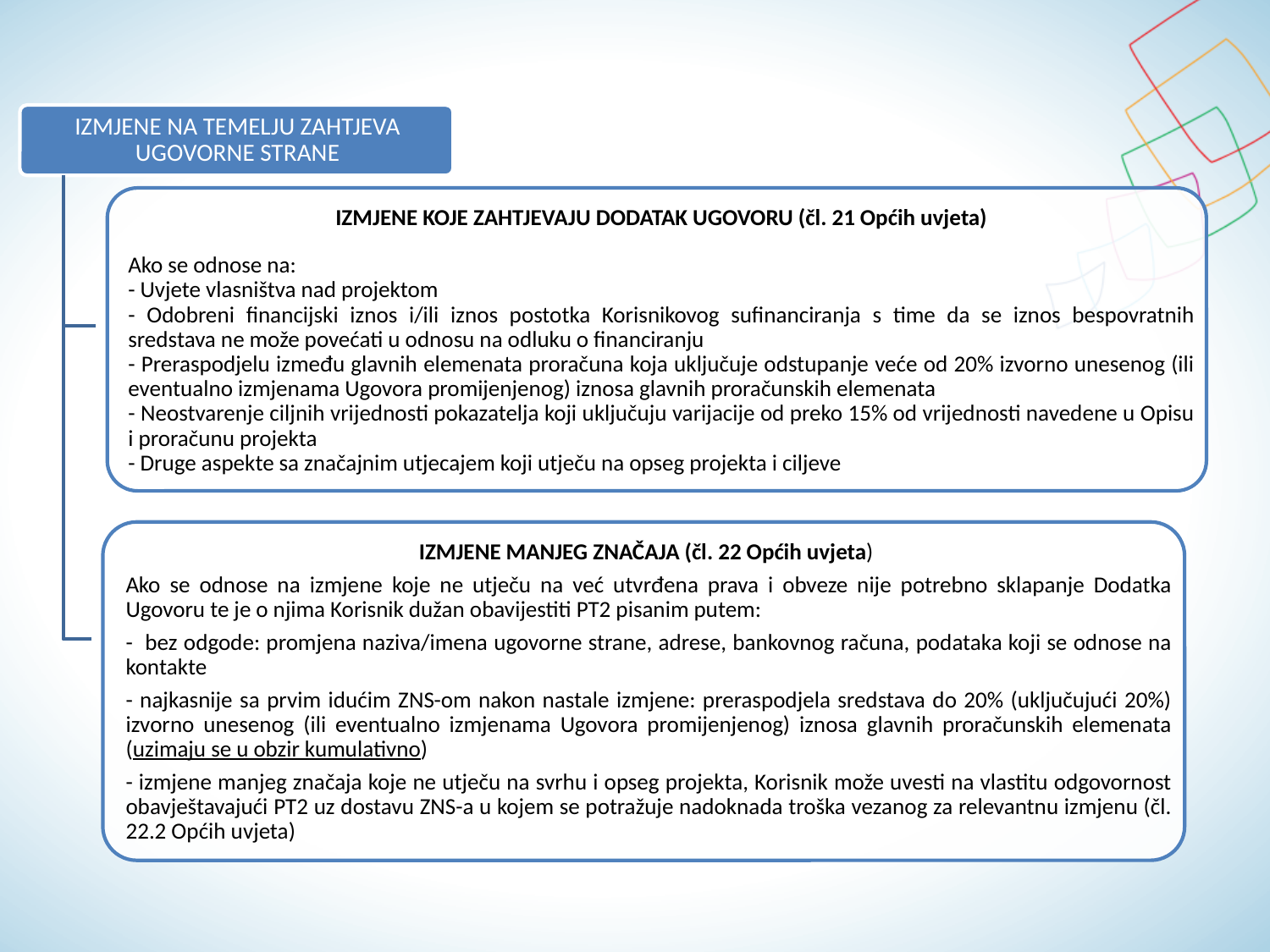

IZMJENE NA TEMELJU ZAHTJEVA UGOVORNE STRANE

IZMJENE KOJE ZAHTJEVAJU DODATAK UGOVORU (čl. 21 Općih uvjeta)

Ako se odnose na:
- Uvjete vlasništva nad projektom
- Odobreni financijski iznos i/ili iznos postotka Korisnikovog sufinanciranja s time da se iznos bespovratnih sredstava ne može povećati u odnosu na odluku o financiranju
- Preraspodjelu između glavnih elemenata proračuna koja uključuje odstupanje veće od 20% izvorno unesenog (ili eventualno izmjenama Ugovora promijenjenog) iznosa glavnih proračunskih elemenata
- Neostvarenje ciljnih vrijednosti pokazatelja koji uključuju varijacije od preko 15% od vrijednosti navedene u Opisu i proračunu projekta
- Druge aspekte sa značajnim utjecajem koji utječu na opseg projekta i ciljeve

IZMJENE MANJEG ZNAČAJA (čl. 22 Općih uvjeta)
Ako se odnose na izmjene koje ne utječu na već utvrđena prava i obveze nije potrebno sklapanje Dodatka Ugovoru te je o njima Korisnik dužan obavijestiti PT2 pisanim putem:
-  bez odgode: promjena naziva/imena ugovorne strane, adrese, bankovnog računa, podataka koji se odnose na kontakte
- najkasnije sa prvim idućim ZNS-om nakon nastale izmjene: preraspodjela sredstava do 20% (uključujući 20%) izvorno unesenog (ili eventualno izmjenama Ugovora promijenjenog) iznosa glavnih proračunskih elemenata (uzimaju se u obzir kumulativno)
- izmjene manjeg značaja koje ne utječu na svrhu i opseg projekta, Korisnik može uvesti na vlastitu odgovornost obavještavajući PT2 uz dostavu ZNS-a u kojem se potražuje nadoknada troška vezanog za relevantnu izmjenu (čl. 22.2 Općih uvjeta)